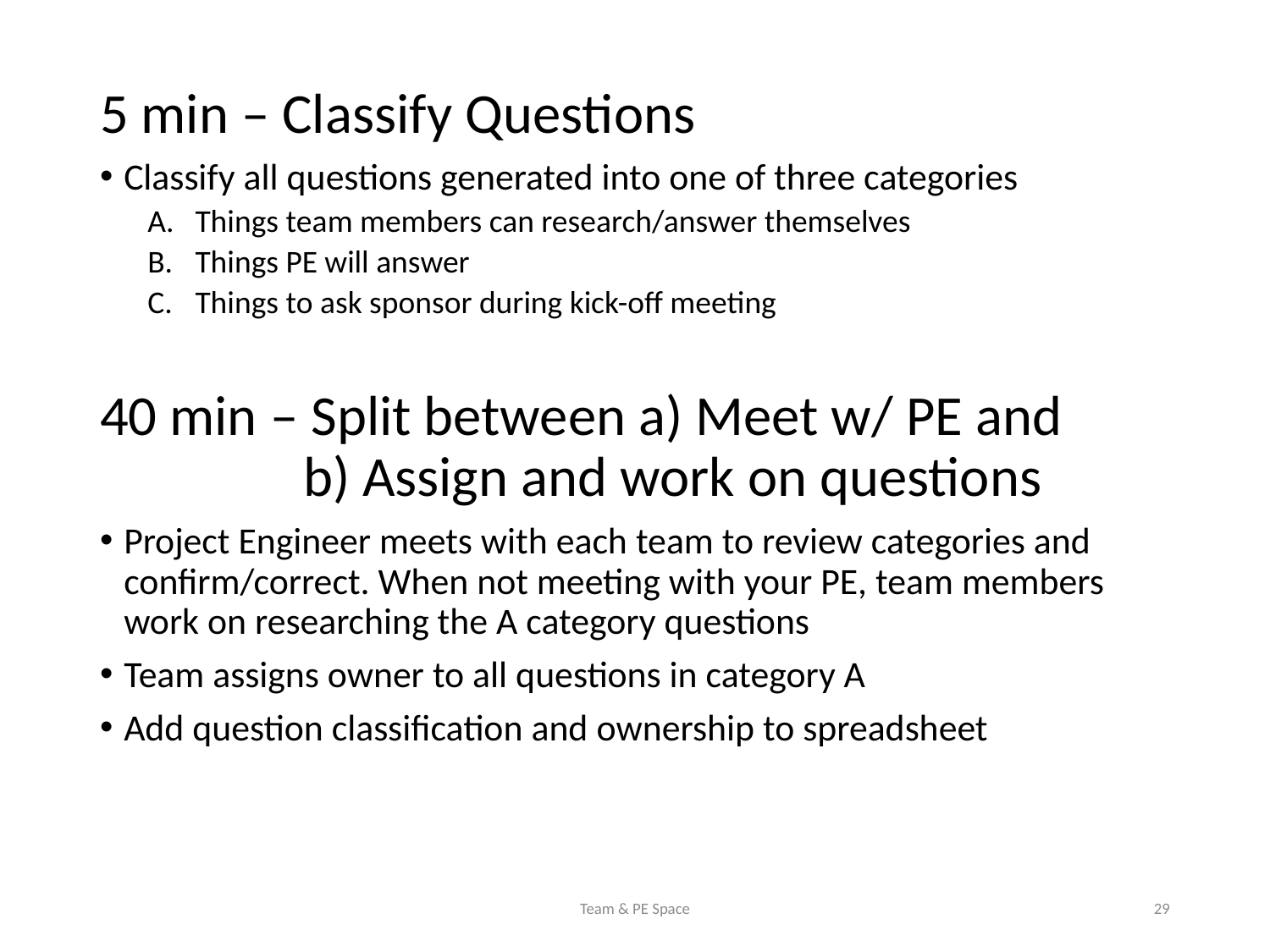

5 min – Classify Questions
Classify all questions generated into one of three categories
Things team members can research/answer themselves
Things PE will answer
Things to ask sponsor during kick-off meeting

40 min – Split between a) Meet w/ PE and
                b) Assign and work on questions
Project Engineer meets with each team to review categories and confirm/correct. When not meeting with your PE, team members work on researching the A category questions
Team assigns owner to all questions in category A
Add question classification and ownership to spreadsheet
Team & PE Space
29